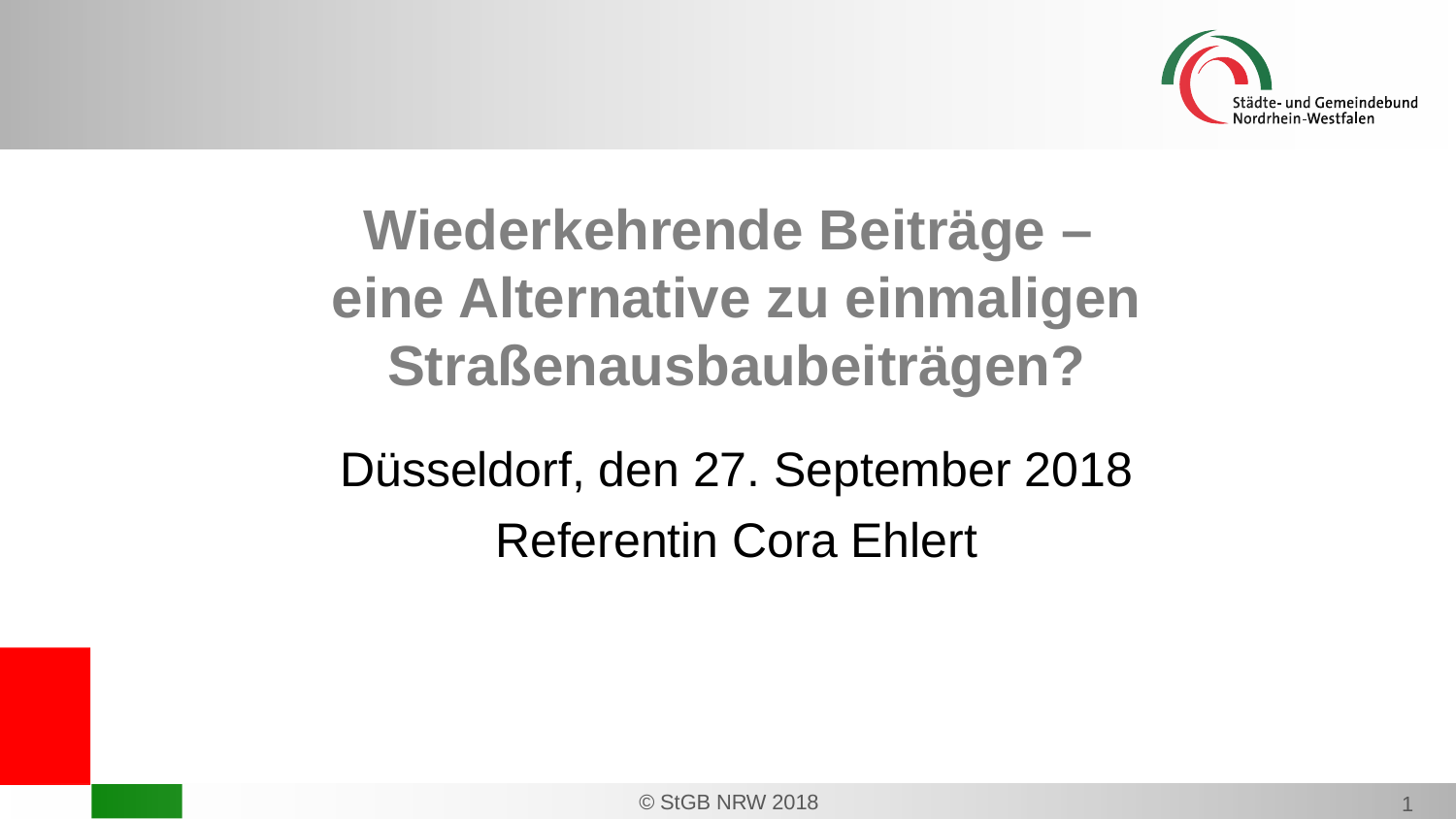

# Wiederkehrende Beiträge – eine Alternative zu einmaligen Straßenausbaubeiträgen?
Düsseldorf, den 27. September 2018
Referentin Cora Ehlert